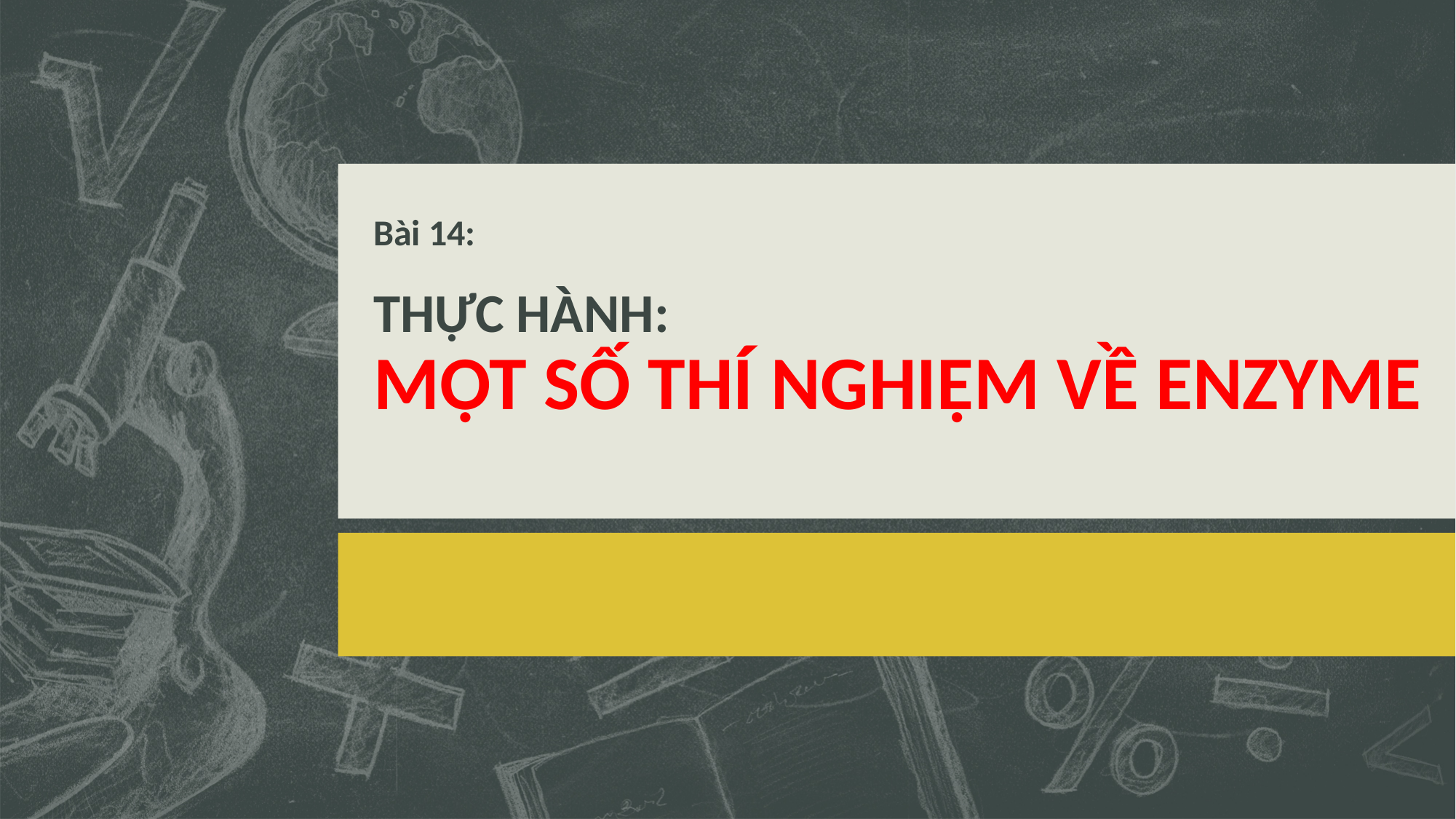

# THỰC HÀNH: MỘT SỐ THÍ NGHIỆM VỀ ENZYME
Bài 14: